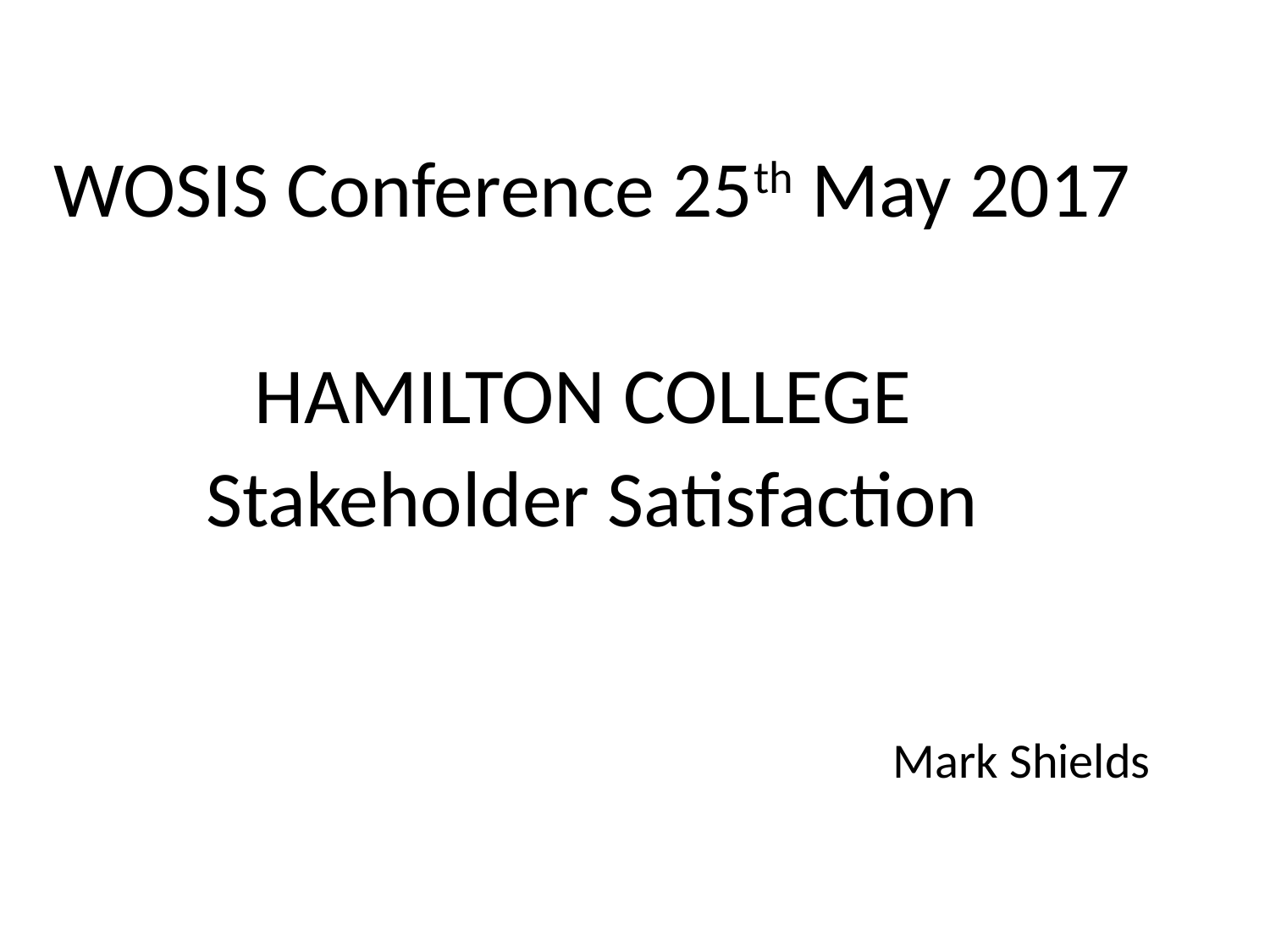

WOSIS Conference 25th May 2017

HAMILTON COLLEGE
Stakeholder Satisfaction

Mark Shields